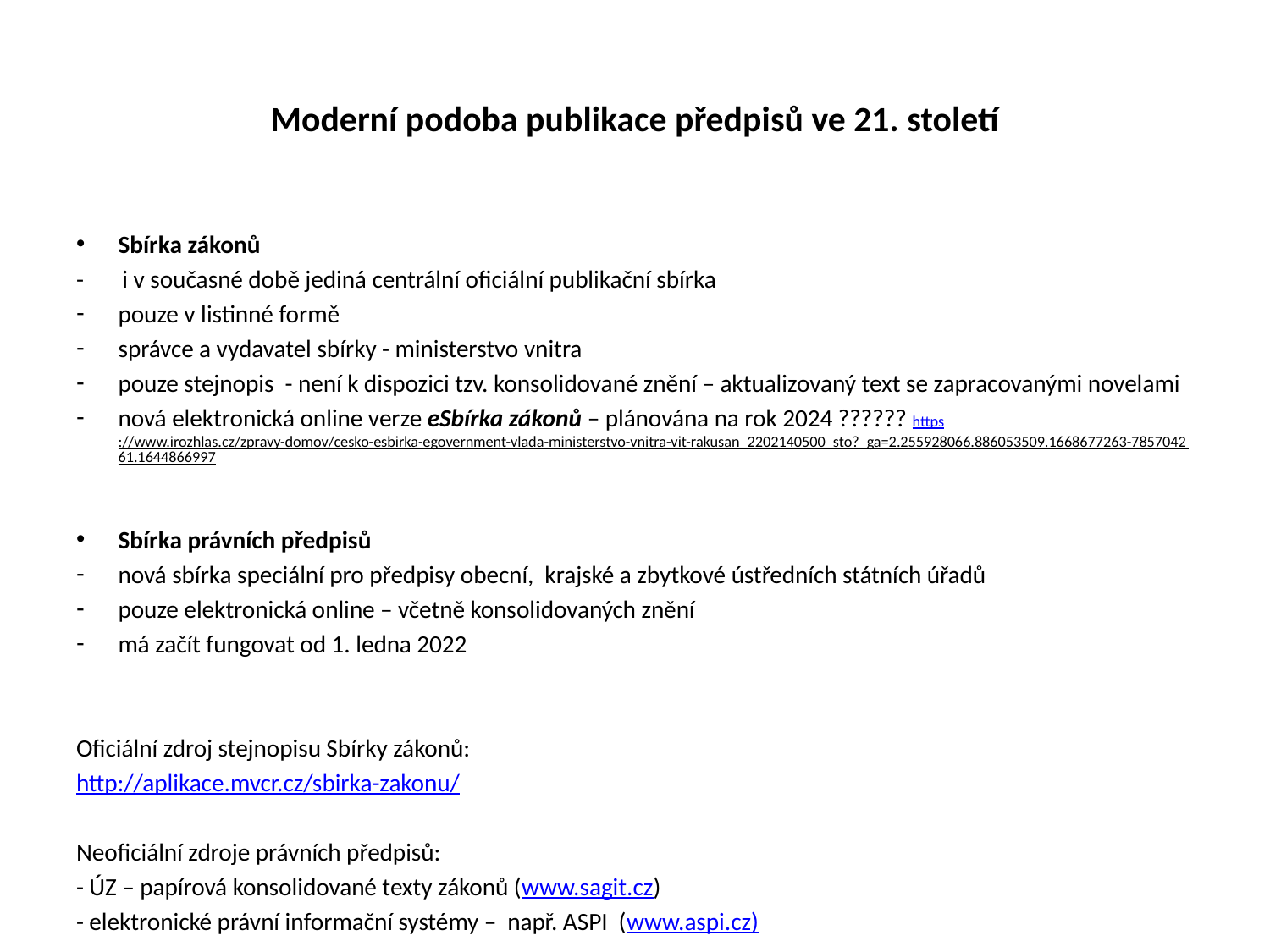

# Moderní podoba publikace předpisů ve 21. století
Sbírka zákonů
-       i v současné době jediná centrální oficiální publikační sbírka
pouze v listinné formě
správce a vydavatel sbírky - ministerstvo vnitra
pouze stejnopis  - není k dispozici tzv. konsolidované znění – aktualizovaný text se zapracovanými novelami
nová elektronická online verze eSbírka zákonů – plánována na rok 2024 ?????? https://www.irozhlas.cz/zpravy-domov/cesko-esbirka-egovernment-vlada-ministerstvo-vnitra-vit-rakusan_2202140500_sto?_ga=2.255928066.886053509.1668677263-785704261.1644866997

Sbírka právních předpisů
nová sbírka speciální pro předpisy obecní,  krajské a zbytkové ústředních státních úřadů
pouze elektronická online – včetně konsolidovaných znění
má začít fungovat od 1. ledna 2022

Oficiální zdroj stejnopisu Sbírky zákonů:
http://aplikace.mvcr.cz/sbirka-zakonu/

Neoficiální zdroje právních předpisů:
- ÚZ – papírová konsolidované texty zákonů (www.sagit.cz)
- elektronické právní informační systémy –  např. ASPI  (www.aspi.cz)